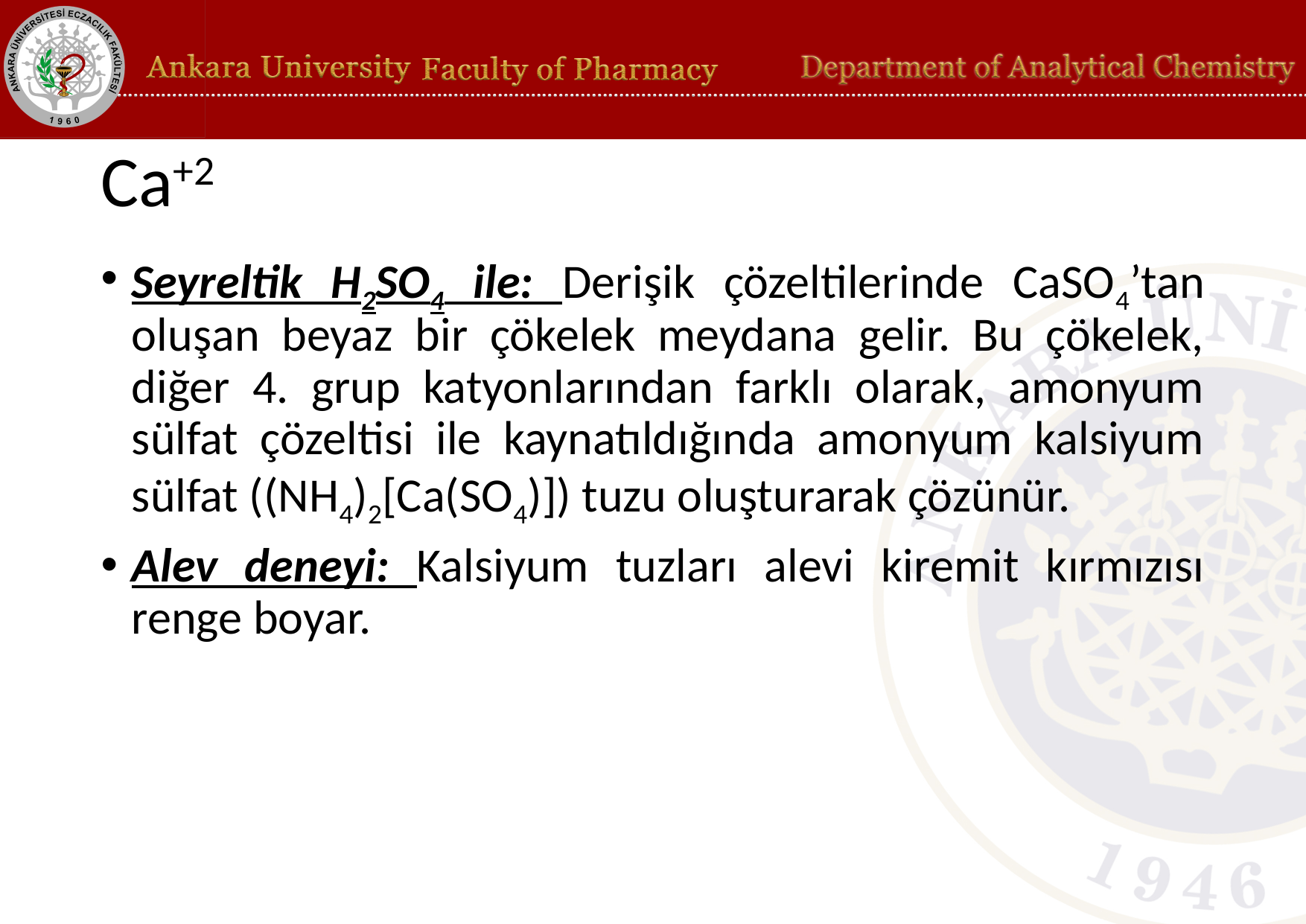

# Ca+2
Seyreltik H2SO4 ile: Derişik çözeltilerinde CaSO4’tan oluşan beyaz bir çökelek meydana gelir. Bu çökelek, diğer 4. grup katyonlarından farklı olarak, amonyum sülfat çözeltisi ile kaynatıldığında amonyum kalsiyum sülfat ((NH4)2[Ca(SO4)]) tuzu oluşturarak çözünür.
Alev deneyi: Kalsiyum tuzları alevi kiremit kırmızısı renge boyar.